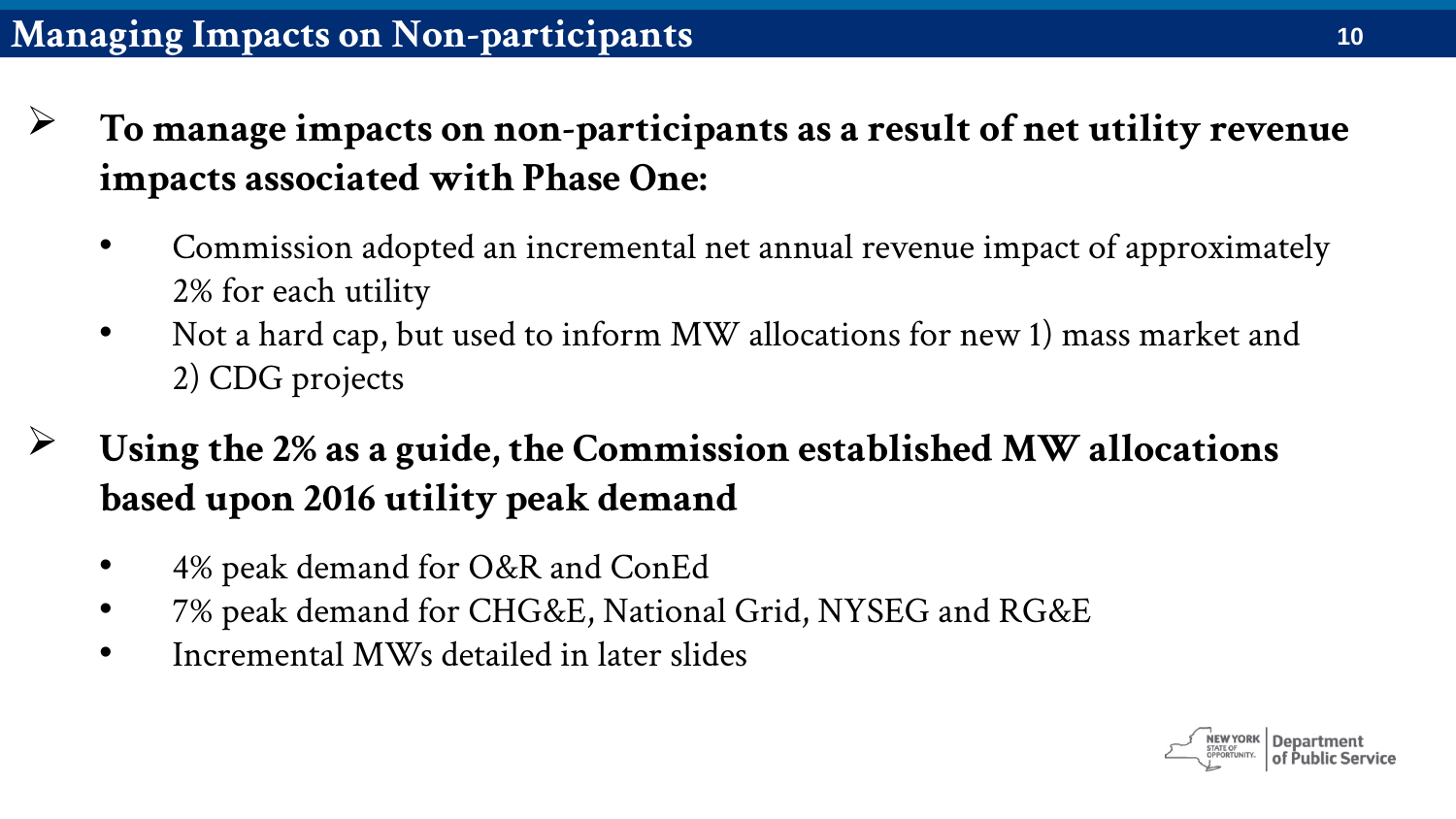

Managing Impacts on Non-participants

To manage impacts on non-participants as a result of net utility revenue impacts associated with Phase One:
Commission adopted an incremental net annual revenue impact of approximately 2% for each utility
Not a hard cap, but used to inform MW allocations for new 1) mass market and      2) CDG projects
Using the 2% as a guide, the Commission established MW allocations based upon 2016 utility peak demand
4% peak demand for O&R and ConEd
7% peak demand for CHG&E, National Grid, NYSEG and RG&E
Incremental MWs detailed in later slides